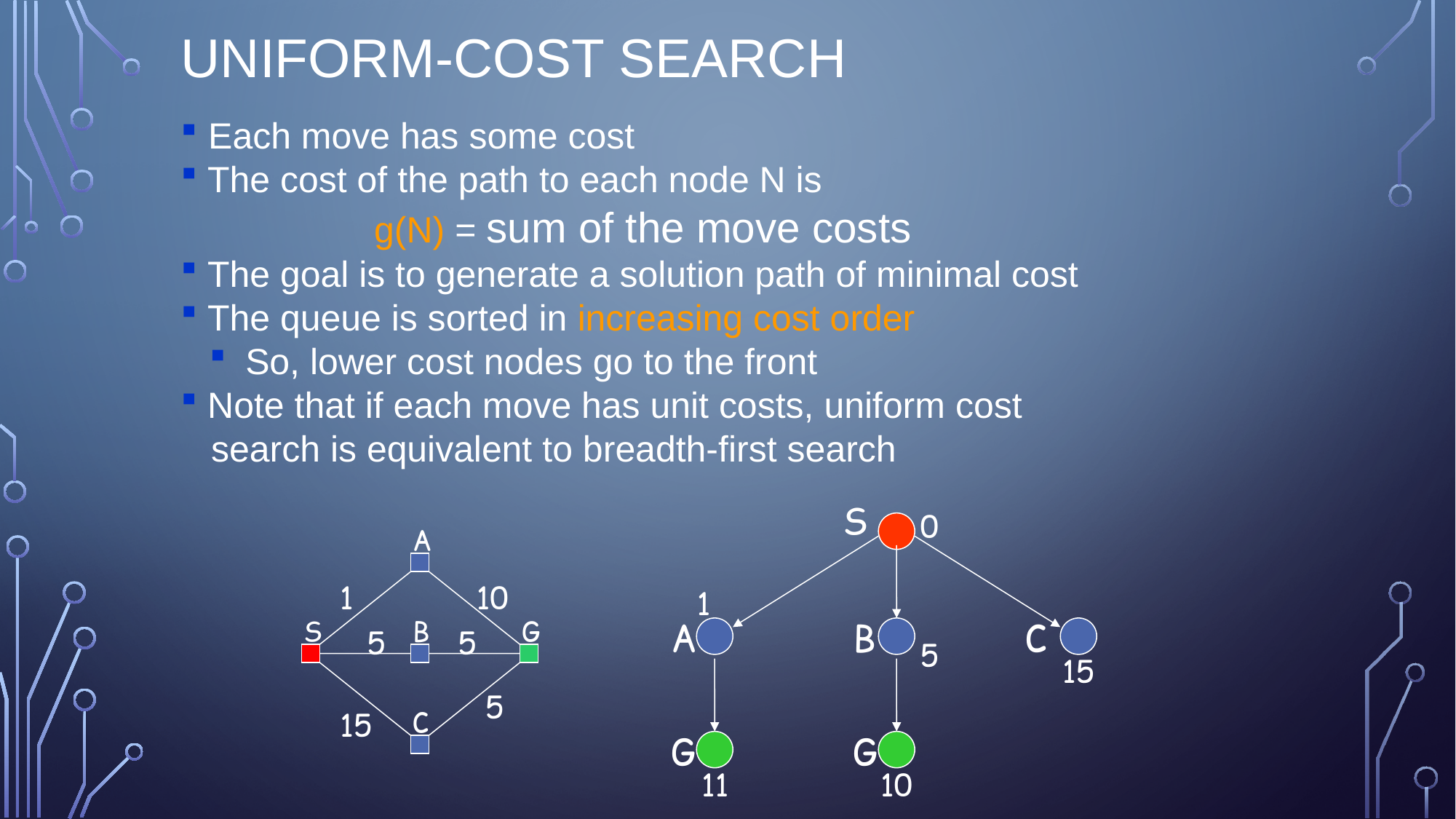

# Uniform-Cost Search
 Each move has some cost
 The cost of the path to each node N is
                   g(N) = sum of the move costs
 The goal is to generate a solution path of minimal cost
 The queue is sorted in increasing cost order
 So, lower cost nodes go to the front
 Note that if each move has unit costs, uniform cost
   search is equivalent to breadth-first search
S
0

A

S
B
G
C
1
10
5
5
5
15

1
A
B
C

15

5

G

10
G

11